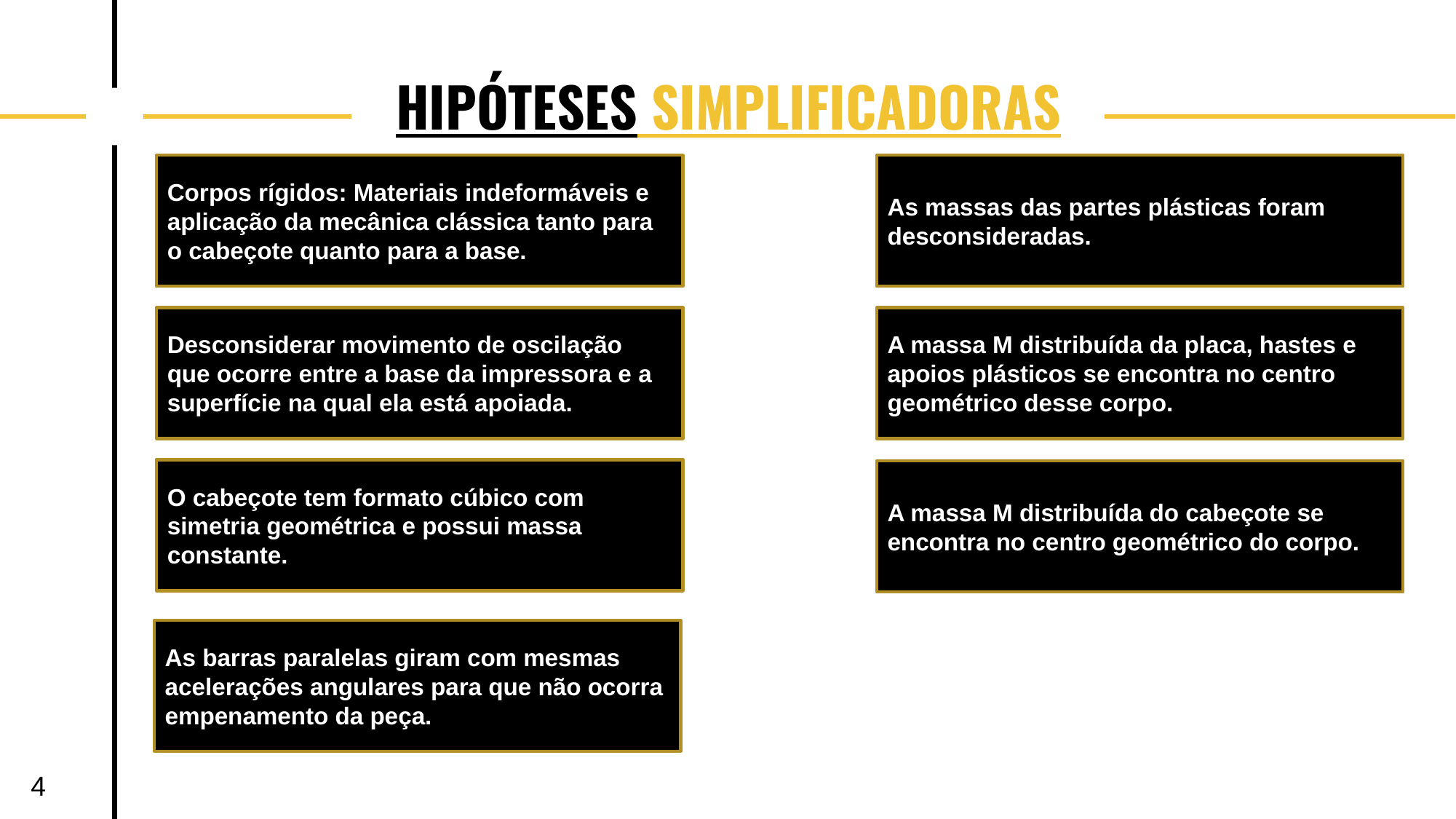

# HIPÓTESES SIMPLIFICADORAS
Corpos rígidos: Materiais indeformáveis e aplicação da mecânica clássica tanto para o cabeçote quanto para a base.
As massas das partes plásticas foram desconsideradas.
Desconsiderar movimento de oscilação que ocorre entre a base da impressora e a superfície na qual ela está apoiada.
A massa M distribuída da placa, hastes e apoios plásticos se encontra no centro geométrico desse corpo.
O cabeçote tem formato cúbico com simetria geométrica e possui massa constante.
A massa M distribuída do cabeçote se encontra no centro geométrico do corpo.
As barras paralelas giram com mesmas acelerações angulares para que não ocorra empenamento da peça.
4